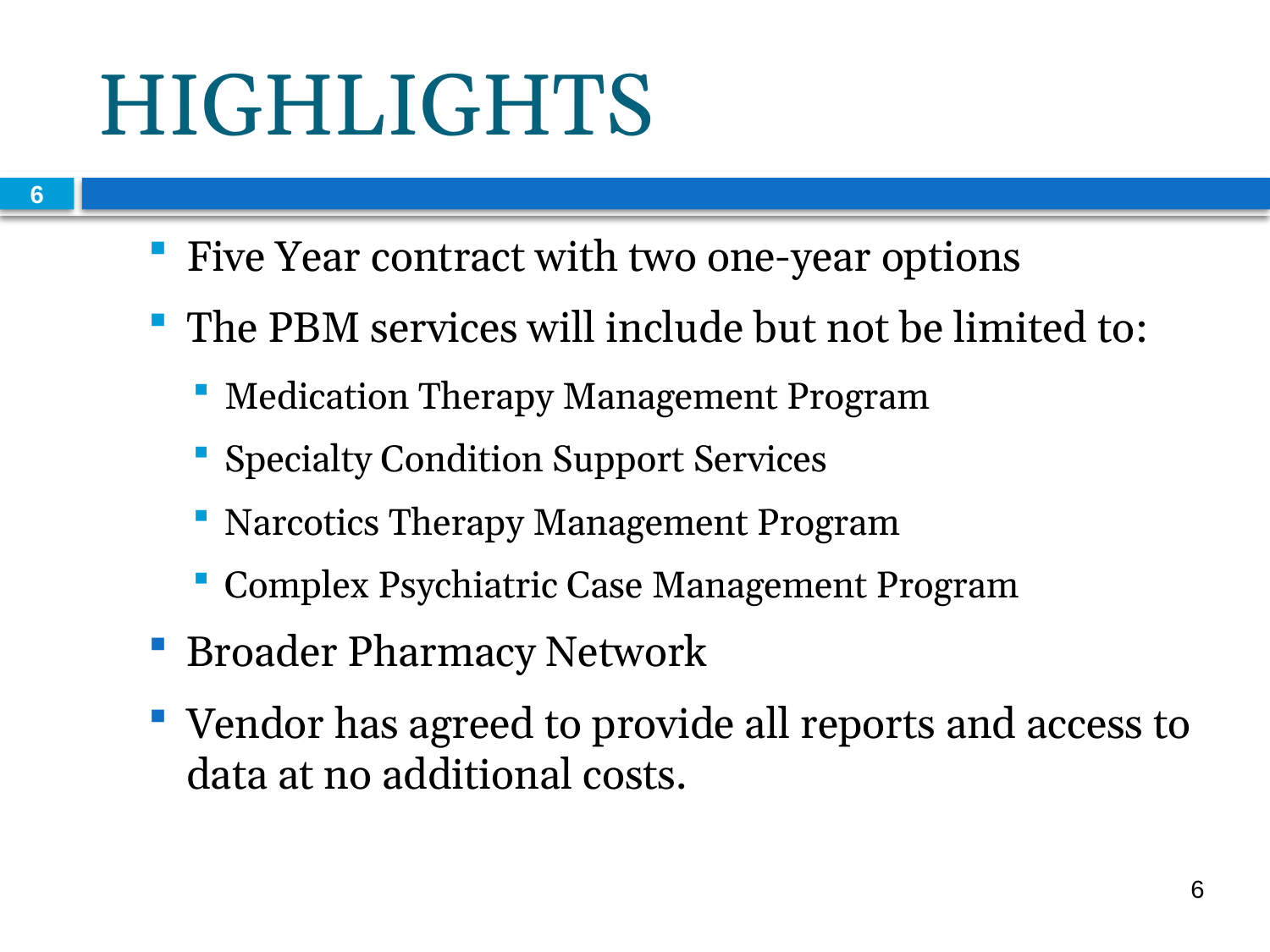

# HIGHLIGHTS
6
Five Year contract with two one-year options
The PBM services will include but not be limited to:
Medication Therapy Management Program
Specialty Condition Support Services
Narcotics Therapy Management Program
Complex Psychiatric Case Management Program
Broader Pharmacy Network
Vendor has agreed to provide all reports and access to data at no additional costs.